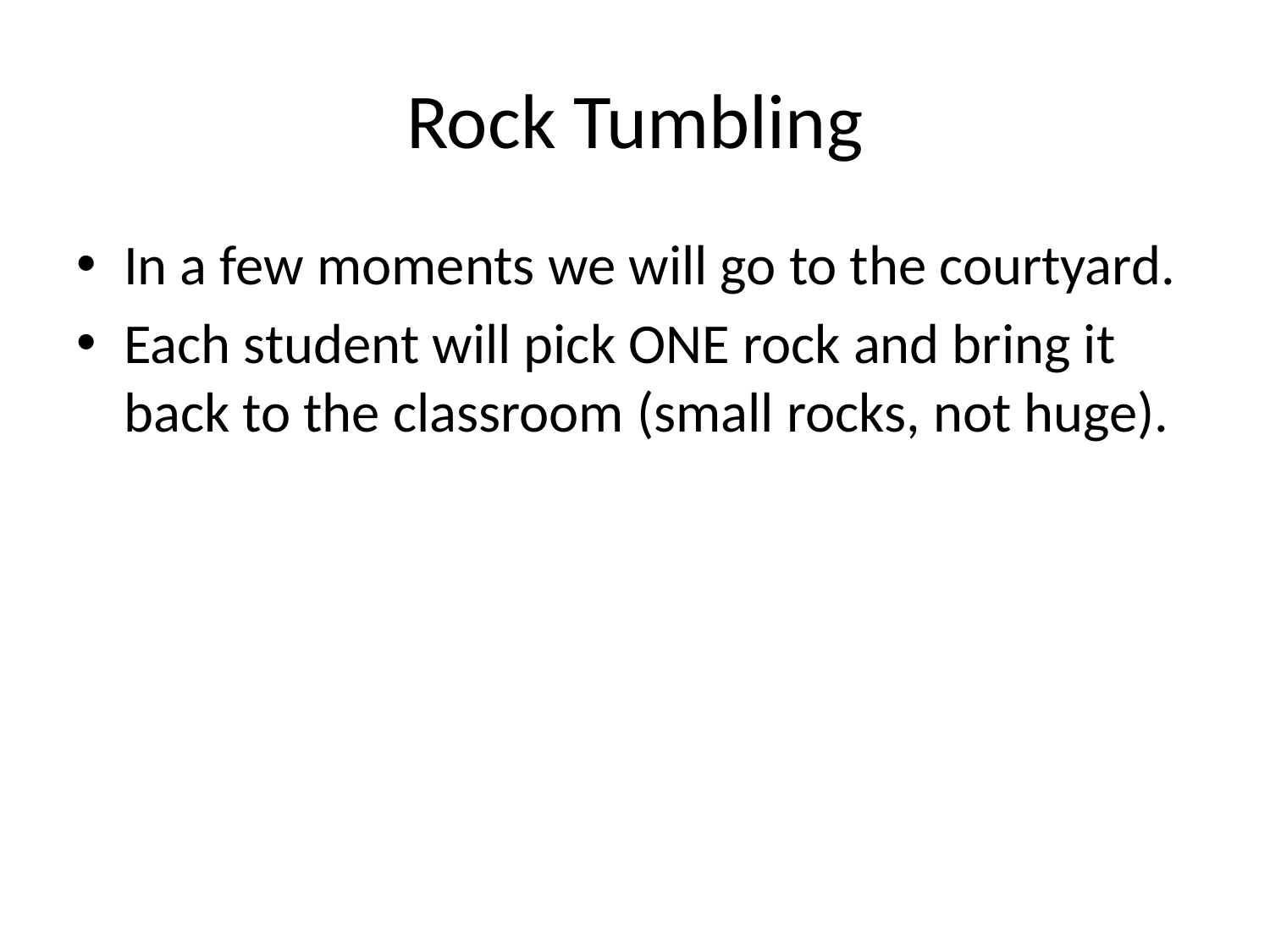

# Rock Tumbling
In a few moments we will go to the courtyard.
Each student will pick ONE rock and bring it back to the classroom (small rocks, not huge).